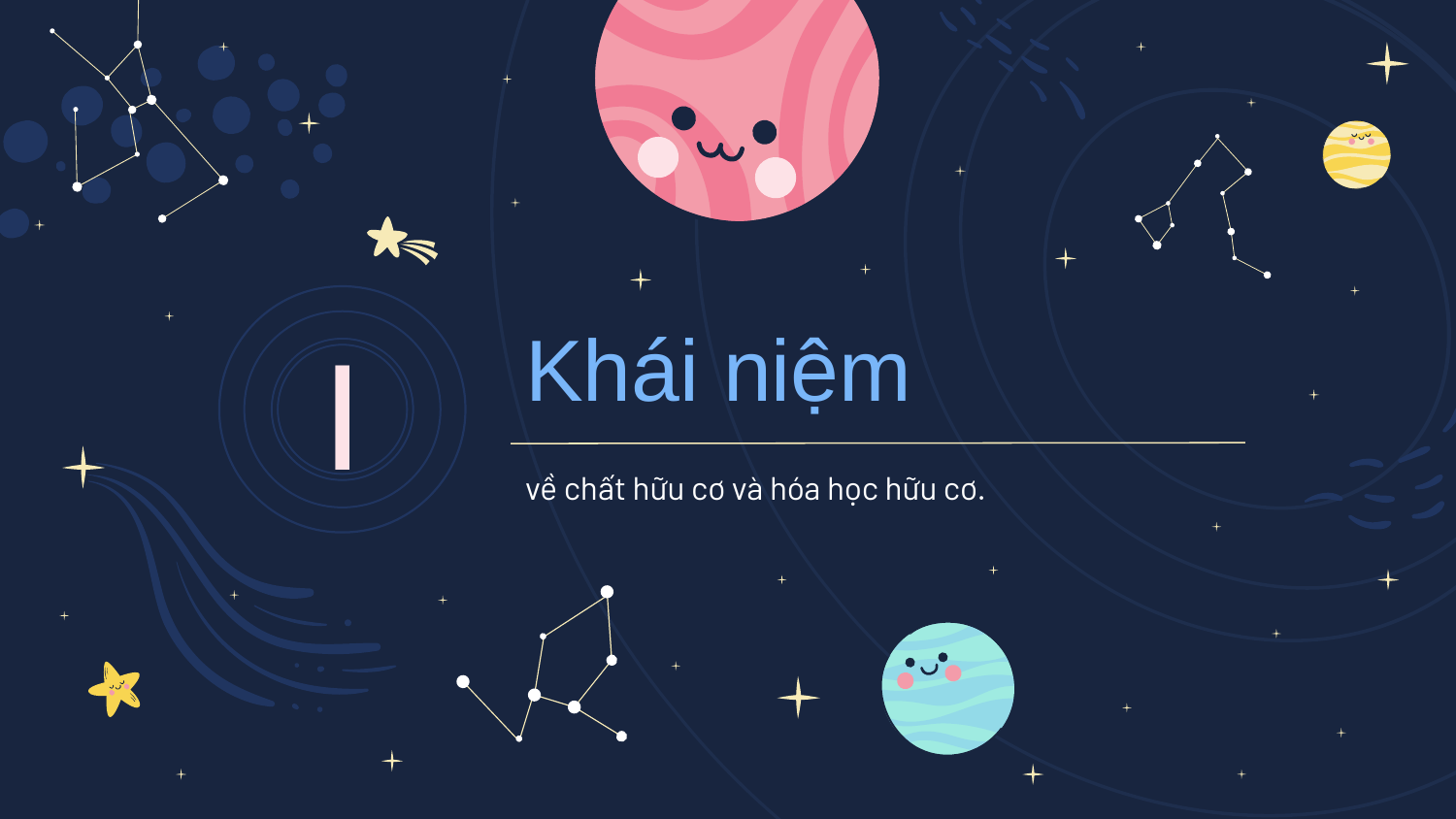

# Khái niệm

I

về chất hữu cơ và hóa học hữu cơ.